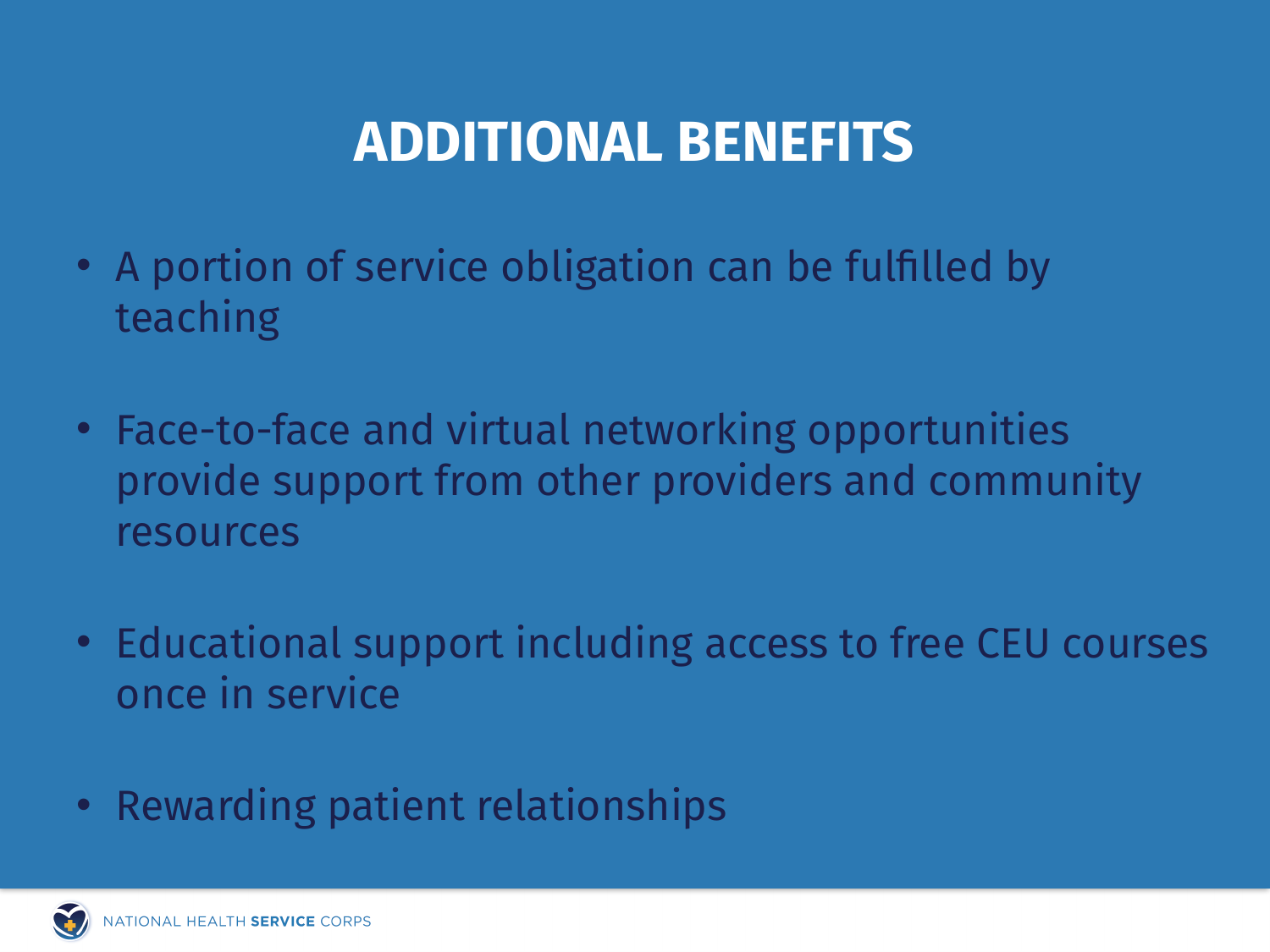

Additional Benefits
A portion of service obligation can be fulfilled by teaching
Face-to-face and virtual networking opportunities provide support from other providers and community resources
Educational support including access to free CEU courses once in service
Rewarding patient relationships